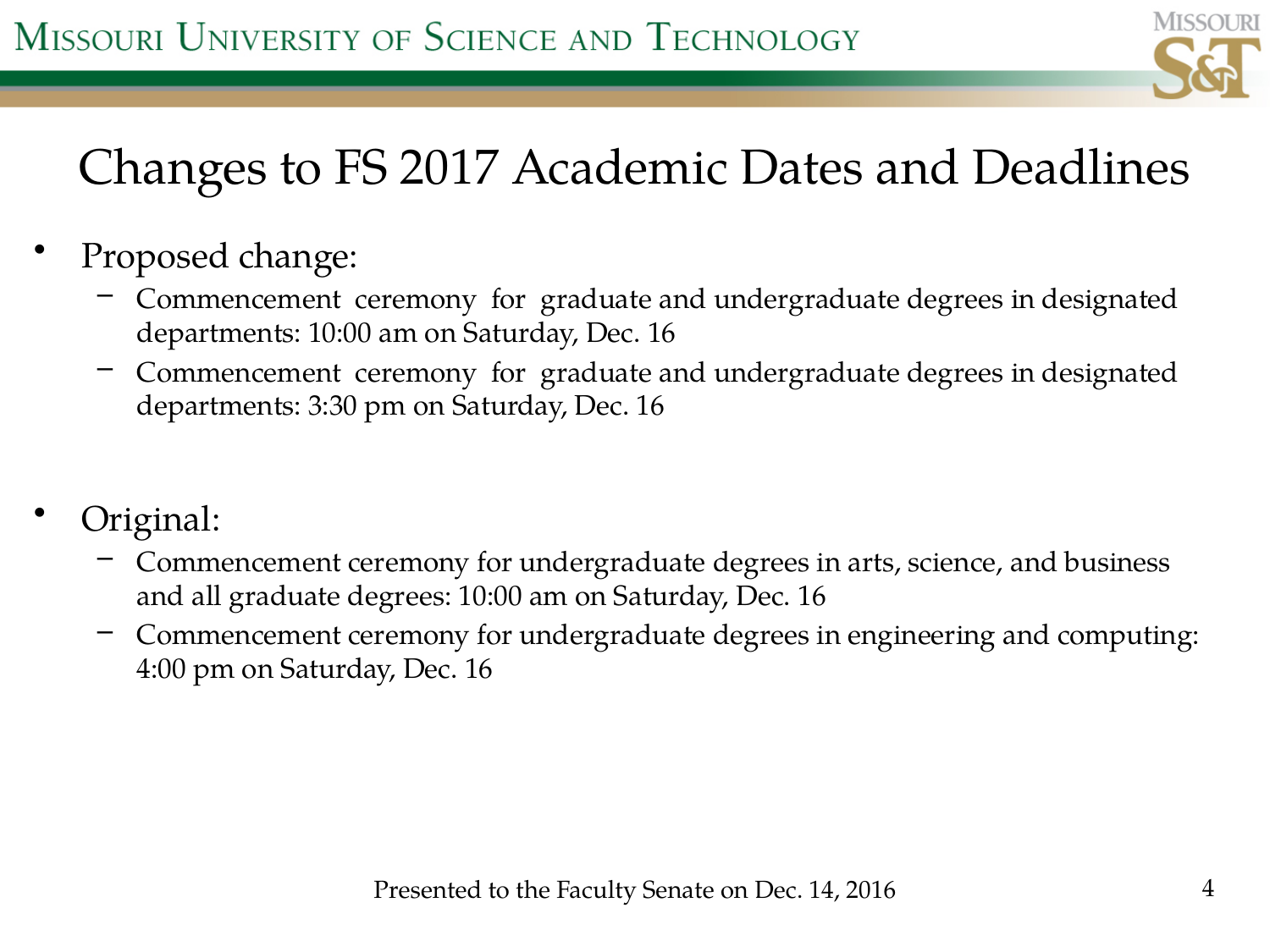

# Changes to FS 2017 Academic Dates and Deadlines
Proposed change:
Commencement  ceremony  for  graduate and undergraduate degrees in designated departments: 10:00 am on Saturday, Dec. 16
Commencement  ceremony  for  graduate and undergraduate degrees in designated departments: 3:30 pm on Saturday, Dec. 16

Original:
Commencement ceremony for undergraduate degrees in arts, science, and business and all graduate degrees: 10:00 am on Saturday, Dec. 16
Commencement ceremony for undergraduate degrees in engineering and computing: 4:00 pm on Saturday, Dec. 16

4
Presented to the Faculty Senate on Dec. 14, 2016